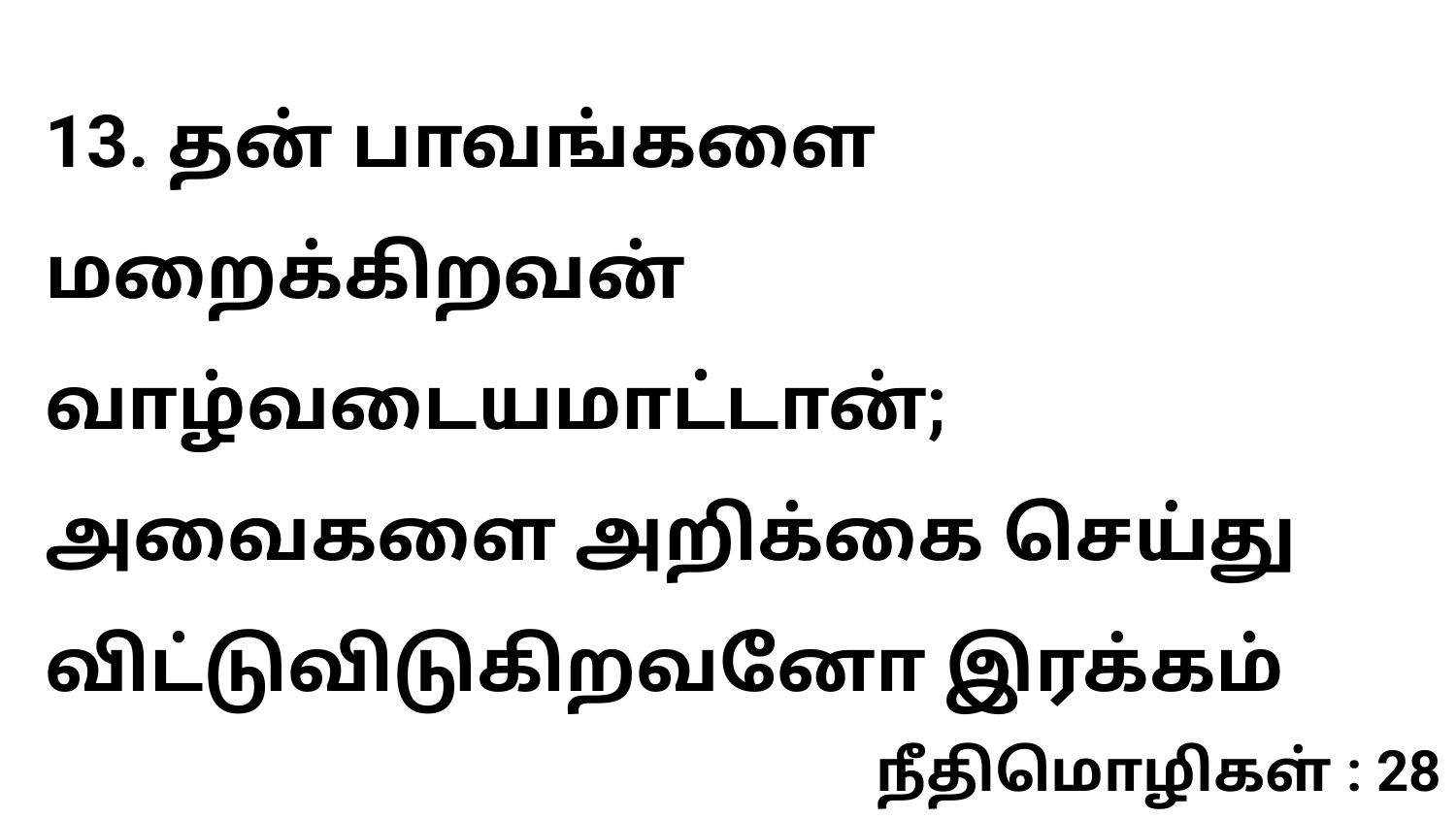

13. தன் பாவங்களை மறைக்கிறவன் வாழ்வடையமாட்டான்; அவைகளை அறிக்கை செய்து விட்டுவிடுகிறவனோ இரக்கம்
நீதிமொழிகள் : 28